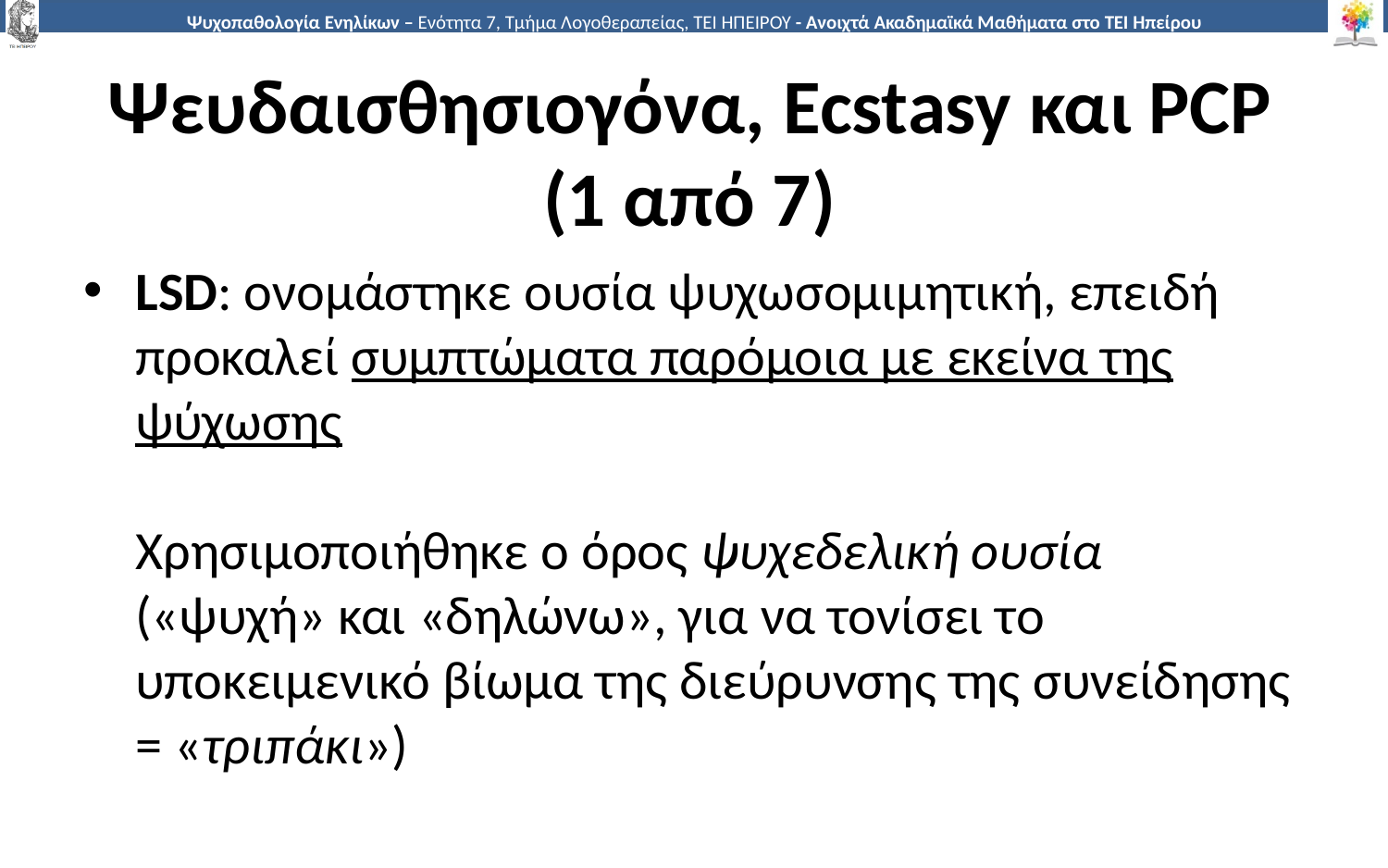

# Ψευδαισθησιογόνα, Ecstasy και PCP (1 από 7)
LSD: ονομάστηκε ουσία ψυχωσομιμητική, επειδή προκαλεί συμπτώματα παρόμοια με εκείνα της ψύχωσης
Χρησιμοποιήθηκε ο όρος ψυχεδελική ουσία («ψυχή» και «δηλώνω», για να τονίσει το υποκειμενικό βίωμα της διεύρυνσης της συνείδησης = «τριπάκι»)